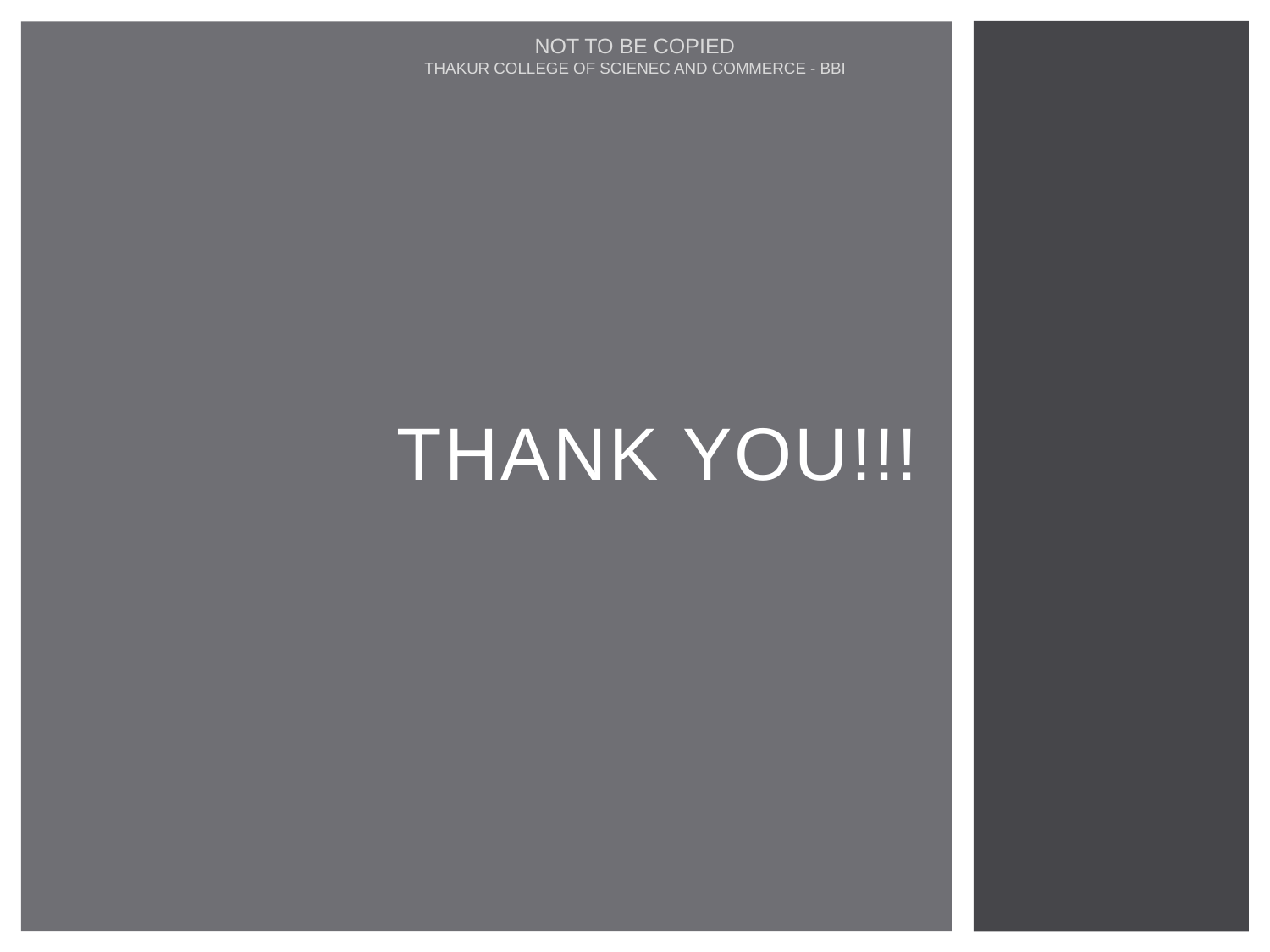

NOT TO BE COPIED
THAKUR COLLEGE OF SCIENEC AND COMMERCE - BBI
# THANK YOU!!!